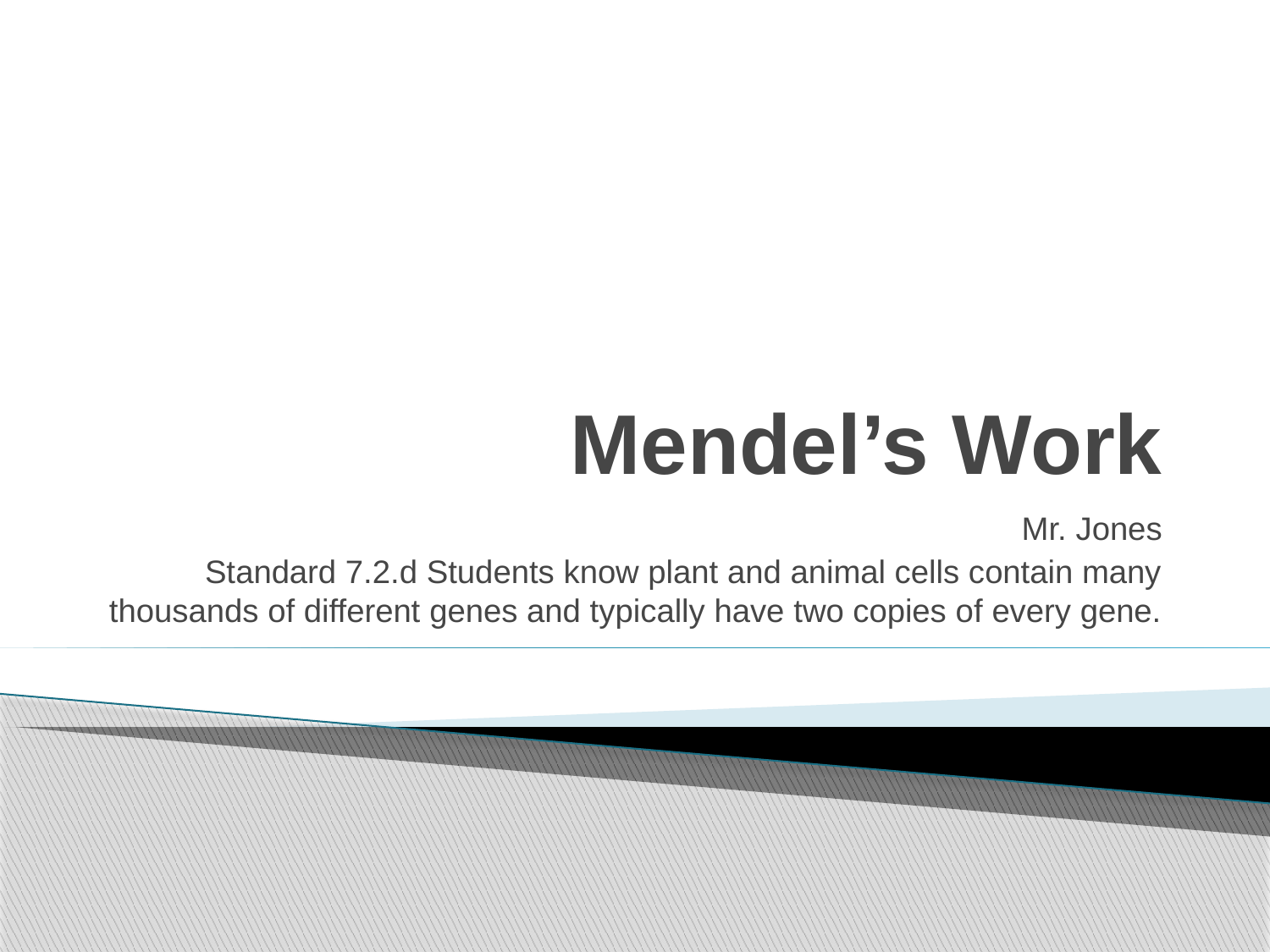

# Mendel’s Work
Mr. Jones
Standard 7.2.d Students know plant and animal cells contain many thousands of different genes and typically have two copies of every gene.